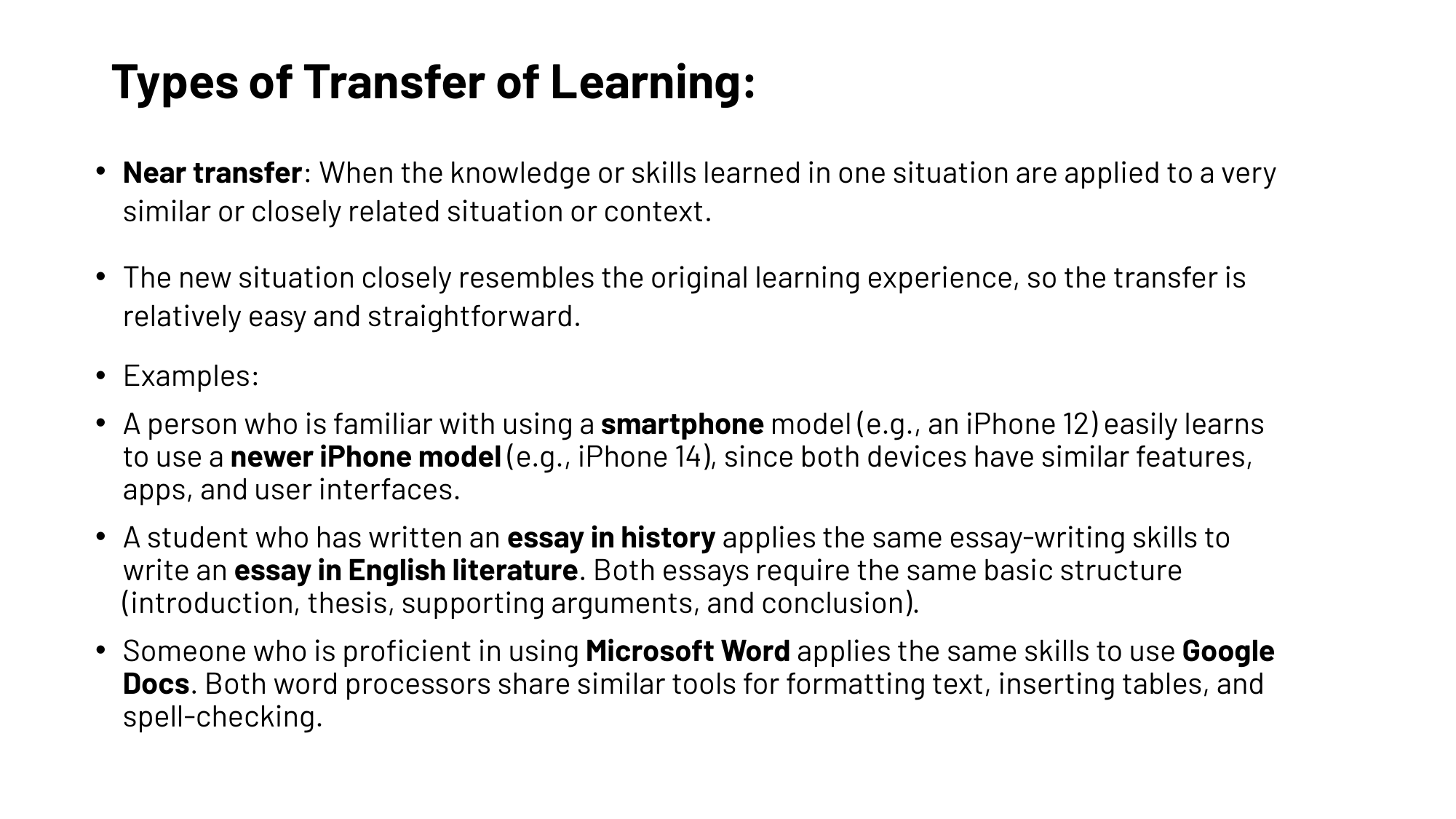

# Types of Transfer of Learning:
Near transfer: When the knowledge or skills learned in one situation are applied to a very similar or closely related situation or context.
The new situation closely resembles the original learning experience, so the transfer is relatively easy and straightforward.
Examples:
A person who is familiar with using a smartphone model (e.g., an iPhone 12) easily learns to use a newer iPhone model (e.g., iPhone 14), since both devices have similar features, apps, and user interfaces.
A student who has written an essay in history applies the same essay-writing skills to write an essay in English literature. Both essays require the same basic structure (introduction, thesis, supporting arguments, and conclusion).
Someone who is proficient in using Microsoft Word applies the same skills to use Google Docs. Both word processors share similar tools for formatting text, inserting tables, and spell-checking.